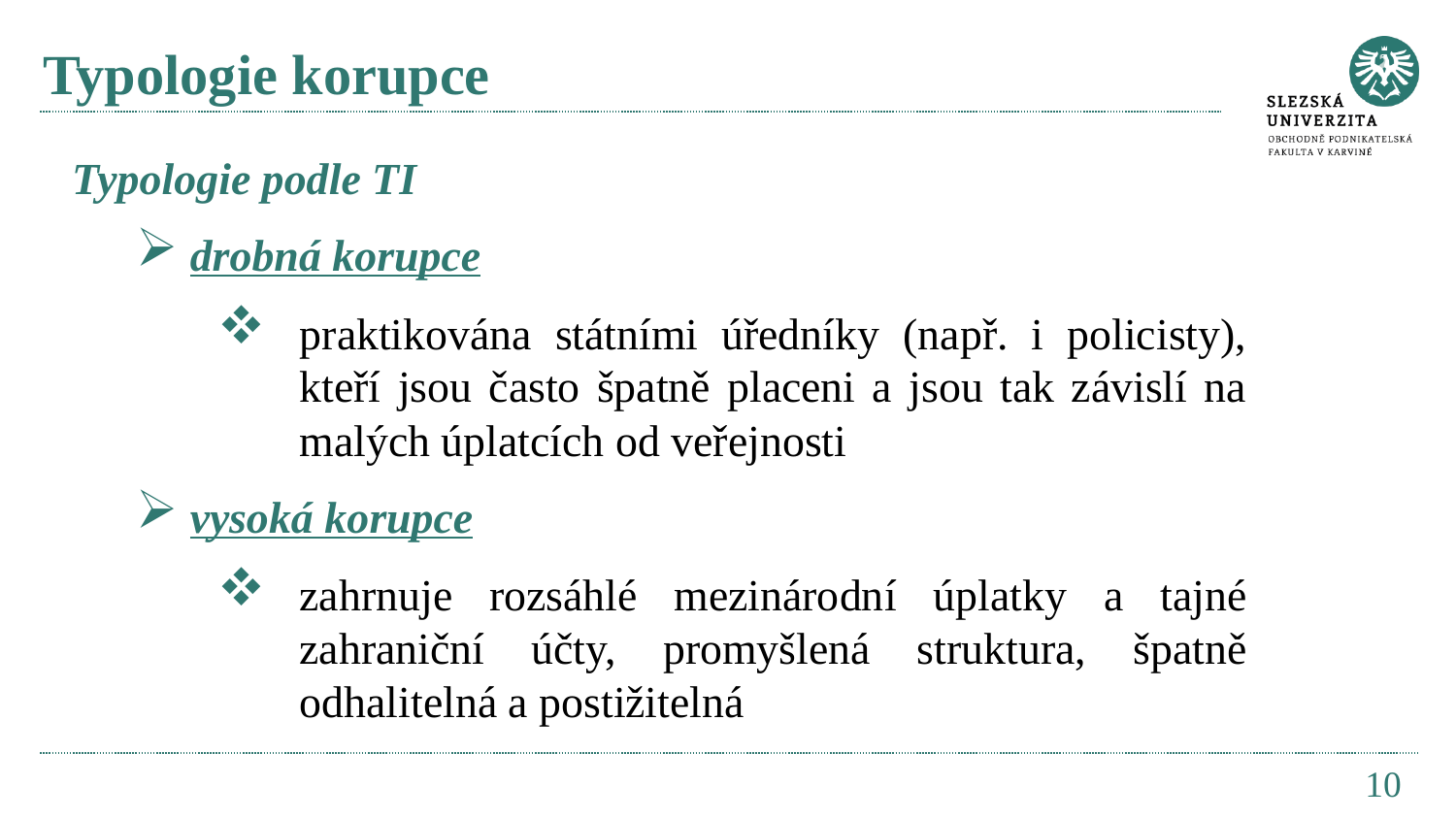

# Typologie korupce
Typologie podle TI
drobná korupce
praktikována státními úředníky (např. i policisty), kteří jsou často špatně placeni a jsou tak závislí na malých úplatcích od veřejnosti
vysoká korupce
zahrnuje rozsáhlé mezinárodní úplatky a tajné zahraniční účty, promyšlená struktura, špatně odhalitelná a postižitelná

10